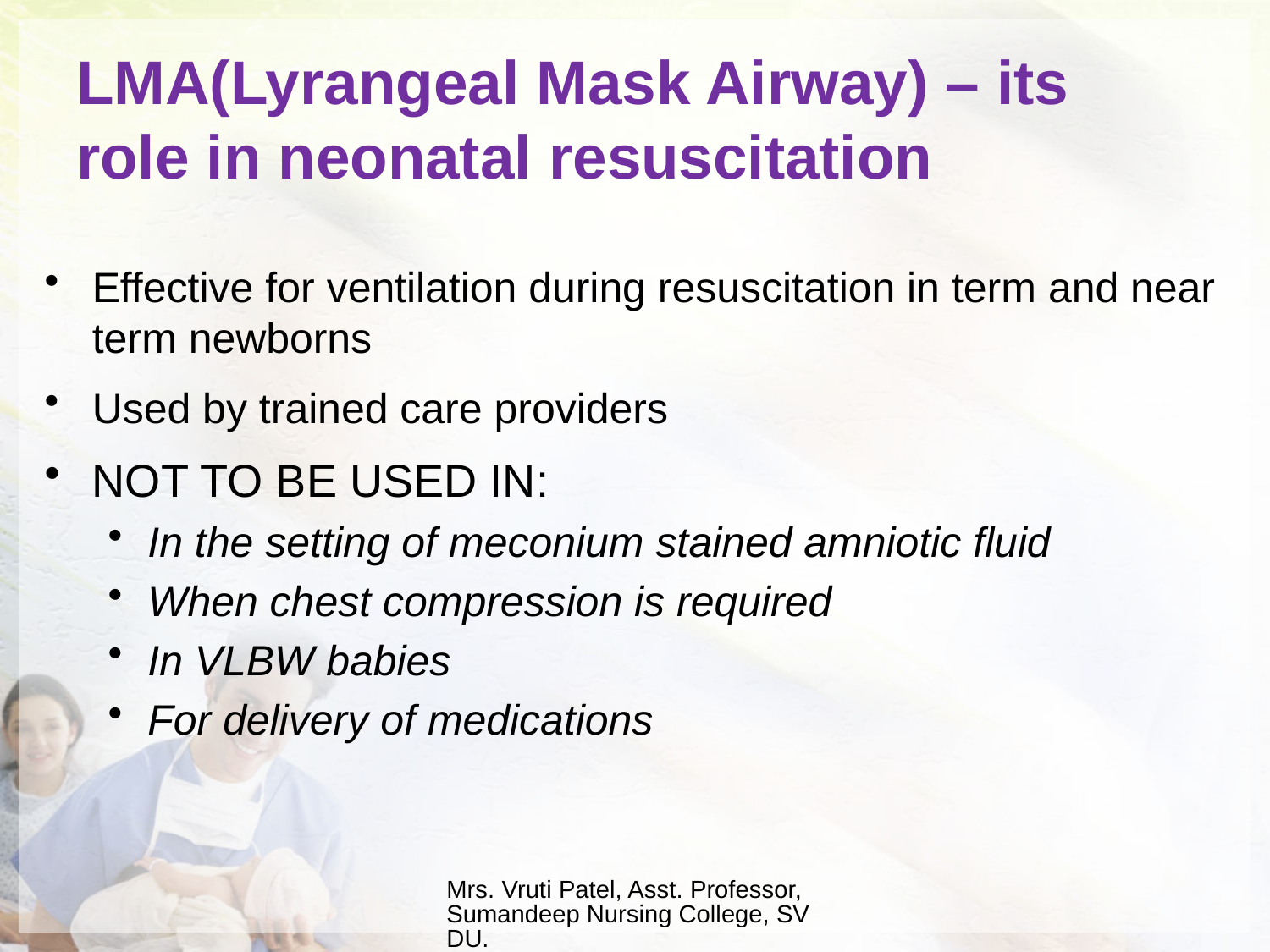

# LMA(Lyrangeal Mask Airway) – its role in neonatal resuscitation
Effective for ventilation during resuscitation in term and near term newborns
Used by trained care providers
NOT TO BE USED IN:
In the setting of meconium stained amniotic fluid
When chest compression is required
In VLBW babies
For delivery of medications
Mrs. Vruti Patel, Asst. Professor, Sumandeep Nursing College, SVDU.